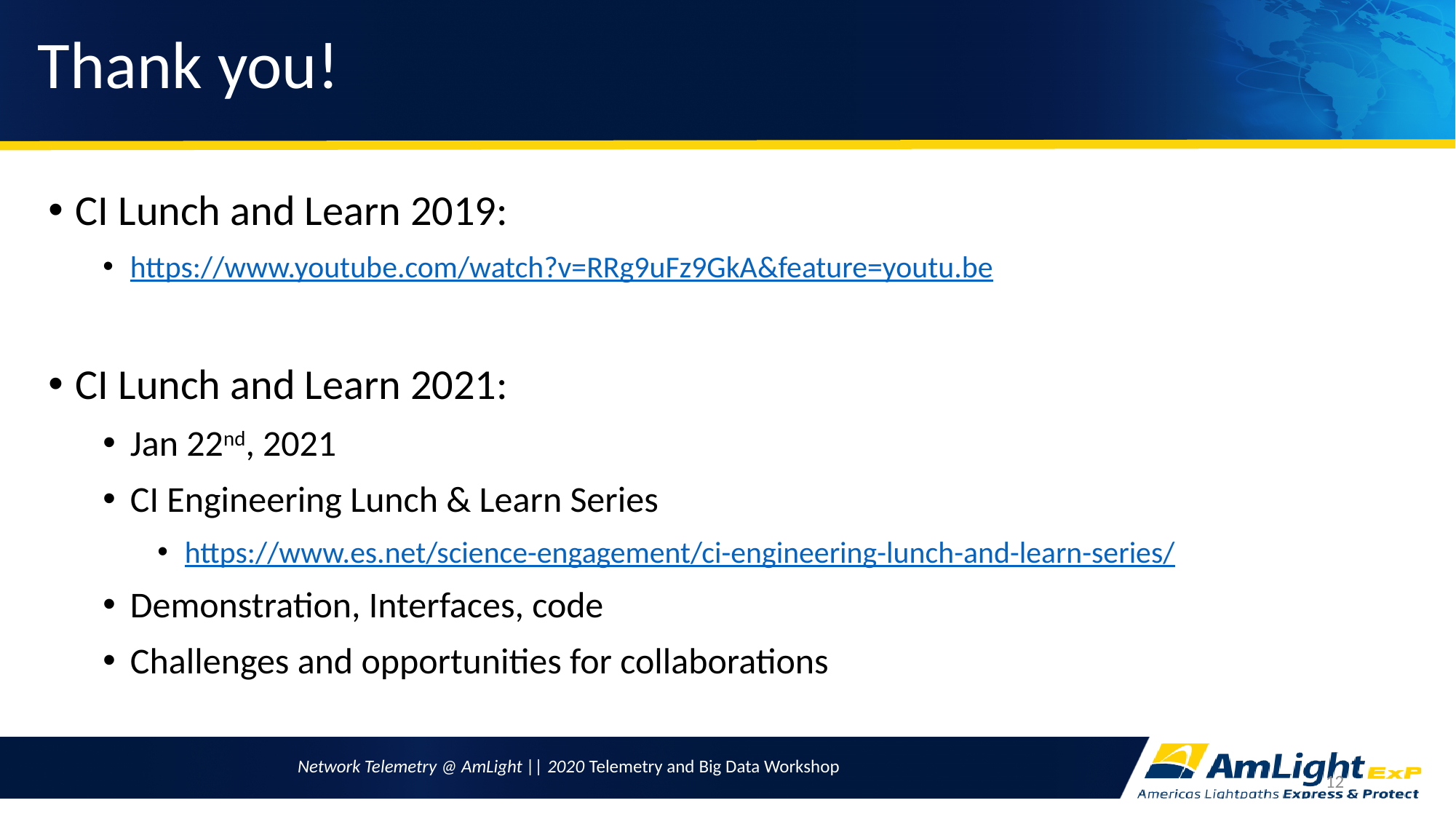

# Thank you!
CI Lunch and Learn 2019:
https://www.youtube.com/watch?v=RRg9uFz9GkA&feature=youtu.be

CI Lunch and Learn 2021:
Jan 22nd, 2021
CI Engineering Lunch & Learn Series
https://www.es.net/science-engagement/ci-engineering-lunch-and-learn-series/
Demonstration, Interfaces, code
Challenges and opportunities for collaborations

Network Telemetry @ AmLight || 2020 Telemetry and Big Data Workshop
12